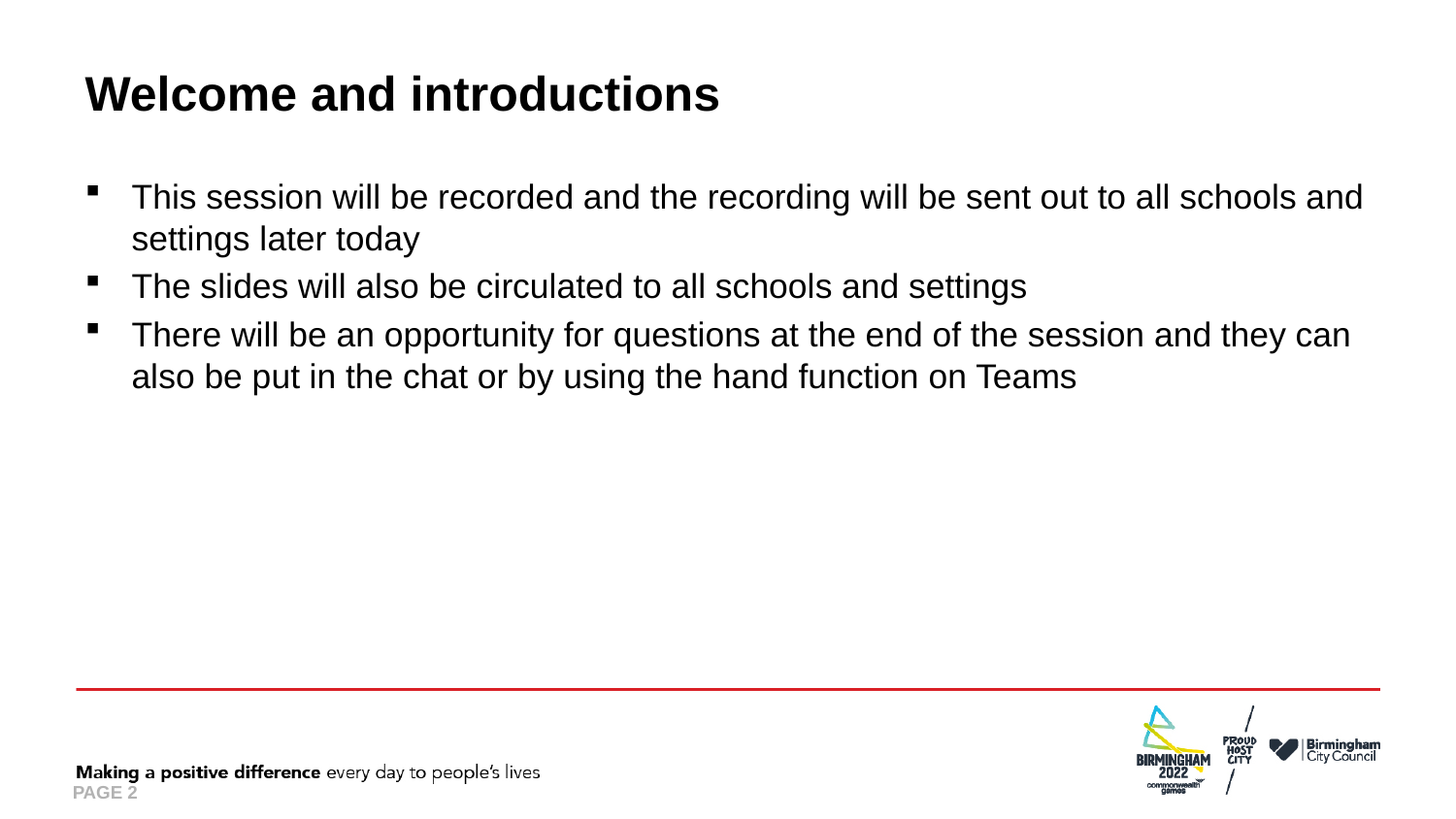

# Welcome and introductions
This session will be recorded and the recording will be sent out to all schools and settings later today
The slides will also be circulated to all schools and settings
There will be an opportunity for questions at the end of the session and they can also be put in the chat or by using the hand function on Teams

PAGE 2